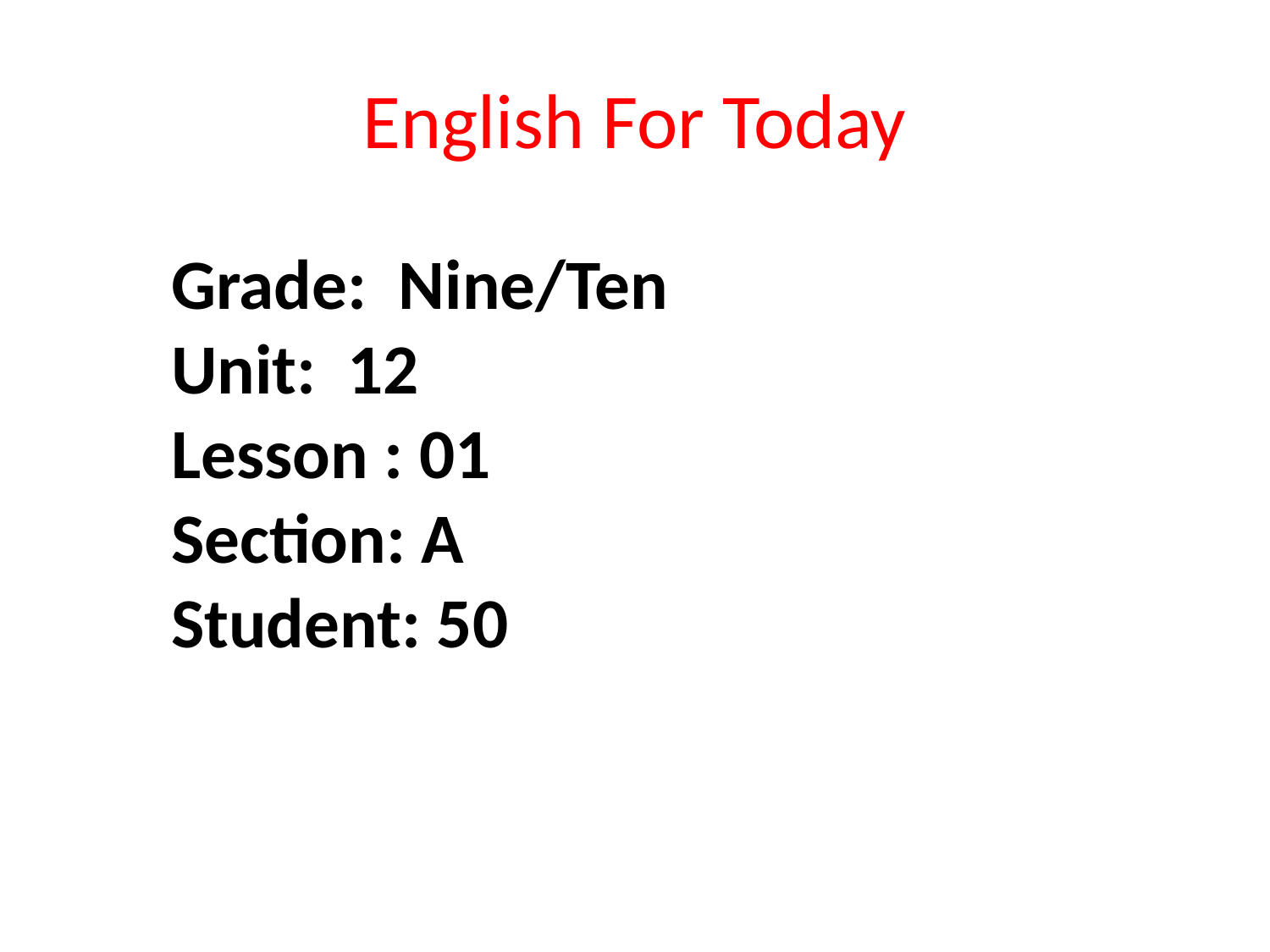

# English For Today
Grade:  Nine/Ten
Unit:  12
Lesson : 01
Section: A
Student: 50